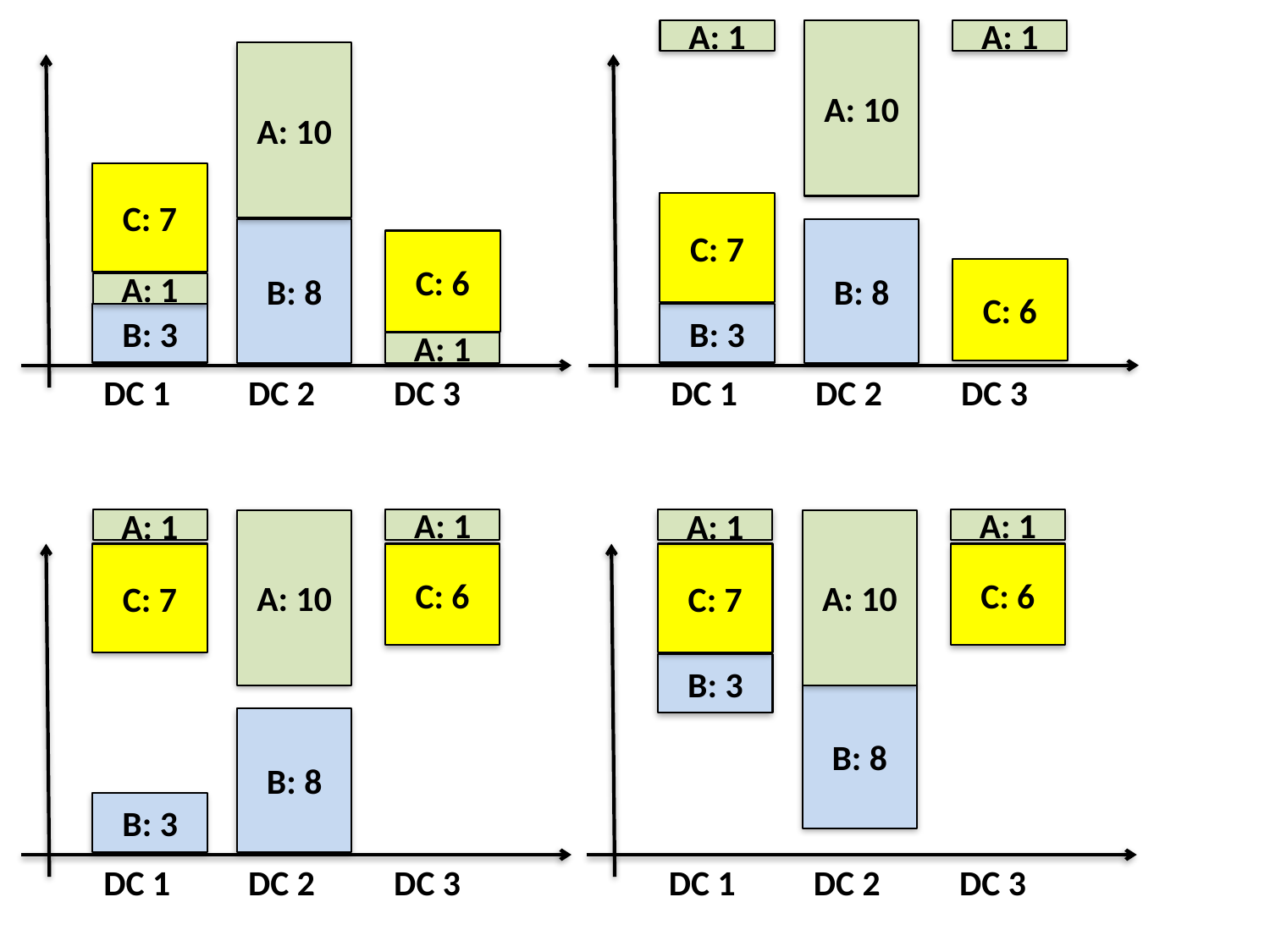

A: 1
A: 1
A: 10
C: 7
B: 8
C: 6
B: 3
DC 1
DC 2
DC 3
A: 10
C: 7
B: 8
C: 6
A: 1
B: 3
A: 1
DC 1
DC 2
DC 3
A: 1
A: 1
A: 10
C: 6
C: 7
B: 8
B: 3
DC 1
DC 2
DC 3
A: 1
A: 1
A: 10
C: 6
C: 7
B: 3
B: 8
DC 1
DC 2
DC 3